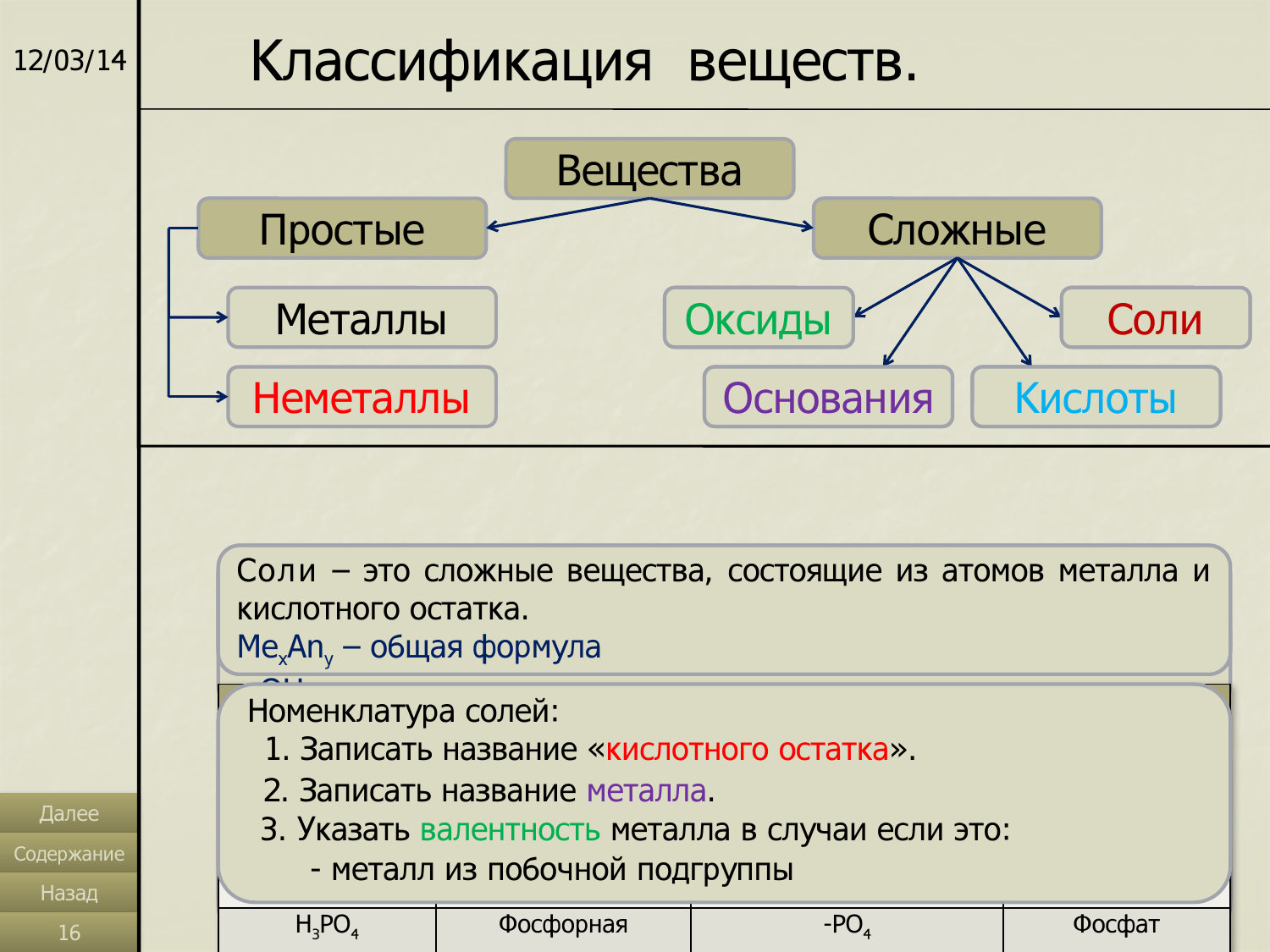

Классификация  веществ.
12/03/14
Вещества
Простые
Сложные
Металлы
Оксиды
Оксиды
Соли
Соли
Неметаллы
Основания
Основания
Кислоты
Кислоты
Основания – это сложные вещества, состоящие из атомов металла и гидроксогрупп.
Me(ОH)x – общая формула
- OH - гидроксогруппа
Кислоты – это сложные вещества, состоящие из атомов водорода и кислотного остатка.
HxAn – общая формула
Соли – это сложные вещества, состоящие из атомов металла и кислотного остатка.
MexAny – общая формула
Оксиды – это сложные вещества, состоящие из двух элементов, один из которых кислород.  ЭхОу – общая формула.

Номенклатура оксидов:
1. Записать слово «оксид».
2. Записать название элемента.
3. Указать валентность элемента в случаи если это:
- неметалл
- металл из побочной подгруппы
| Формула | Название | Кислотный остаток | Название |
| --- | --- | --- | --- |
| HCl | Соляная | -Cl | Хлорид |
| HNO3 | Азотная | -NO3 | Нитрат |
| H2SO4 | Серная | -SO4 | Сульфат |
| H2CO3 | Угольная | -CO3 | Карбонат |
| H3PO4 | Фосфорная | -PO4 | Фосфат |

Номенклатура солей:
1. Записать название «кислотного остатка».
2. Записать название металла.
3. Указать валентность металла в случаи если это:
- металл из побочной подгруппы

Номенклатура оснований:
1. Записать слово «гидроксид».
2. Записать название металла.
3. Указать валентность металла в случаи если это:
- металл из побочной подгруппы
Далее
Содержание
Назад
16